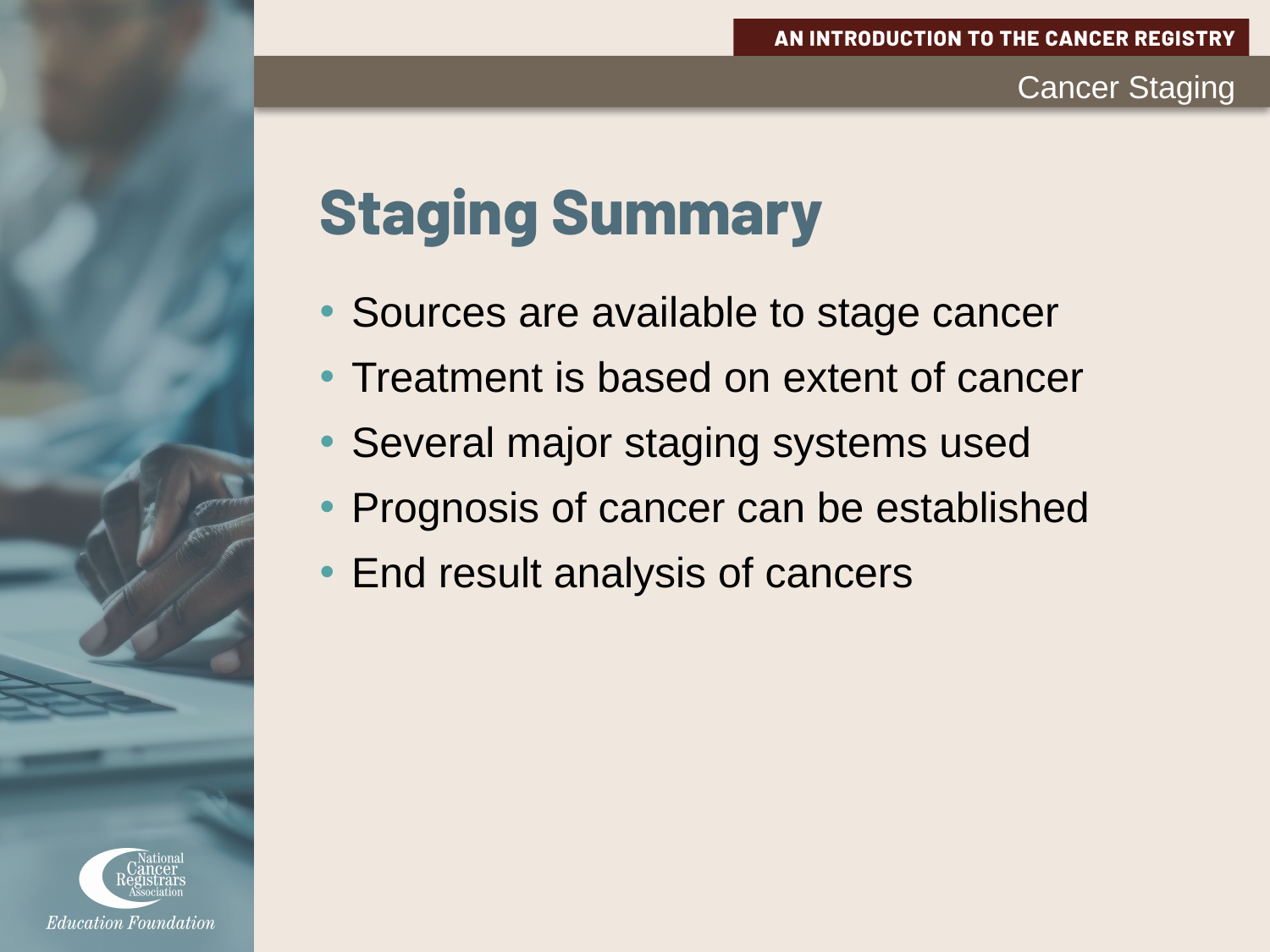

# Staging Summary
Sources are available to stage cancer
Treatment is based on extent of cancer
Several major staging systems used
Prognosis of cancer can be established
End result analysis of cancers